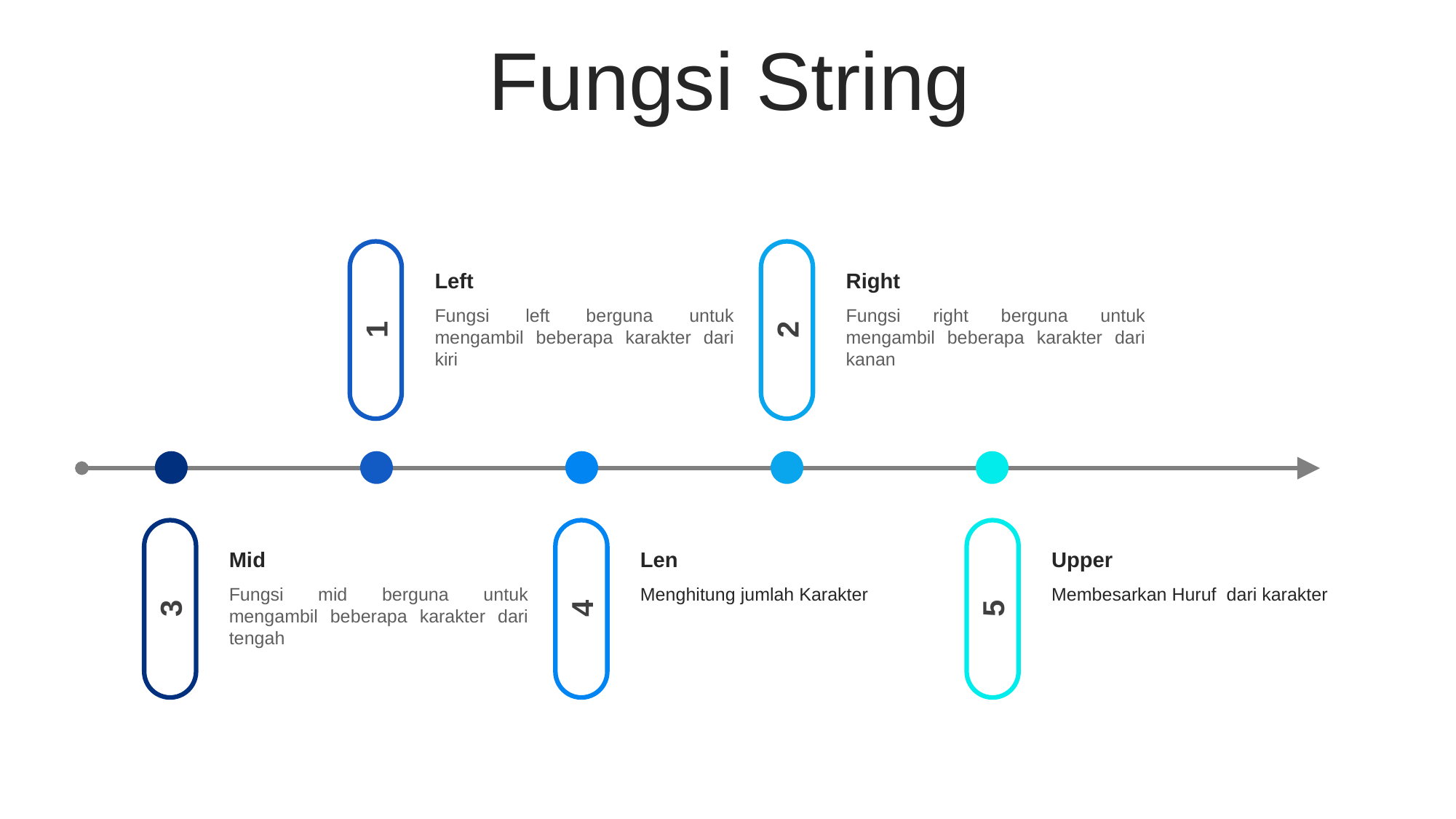

Fungsi String
Left
Fungsi left berguna untuk mengambil beberapa karakter dari kiri
Right
Fungsi right berguna untuk mengambil beberapa karakter dari kanan

1
2

Mid
Fungsi mid berguna untuk mengambil beberapa karakter dari tengah
Len
Menghitung jumlah Karakter
Upper
Membesarkan Huruf  dari karakter

3
4
5